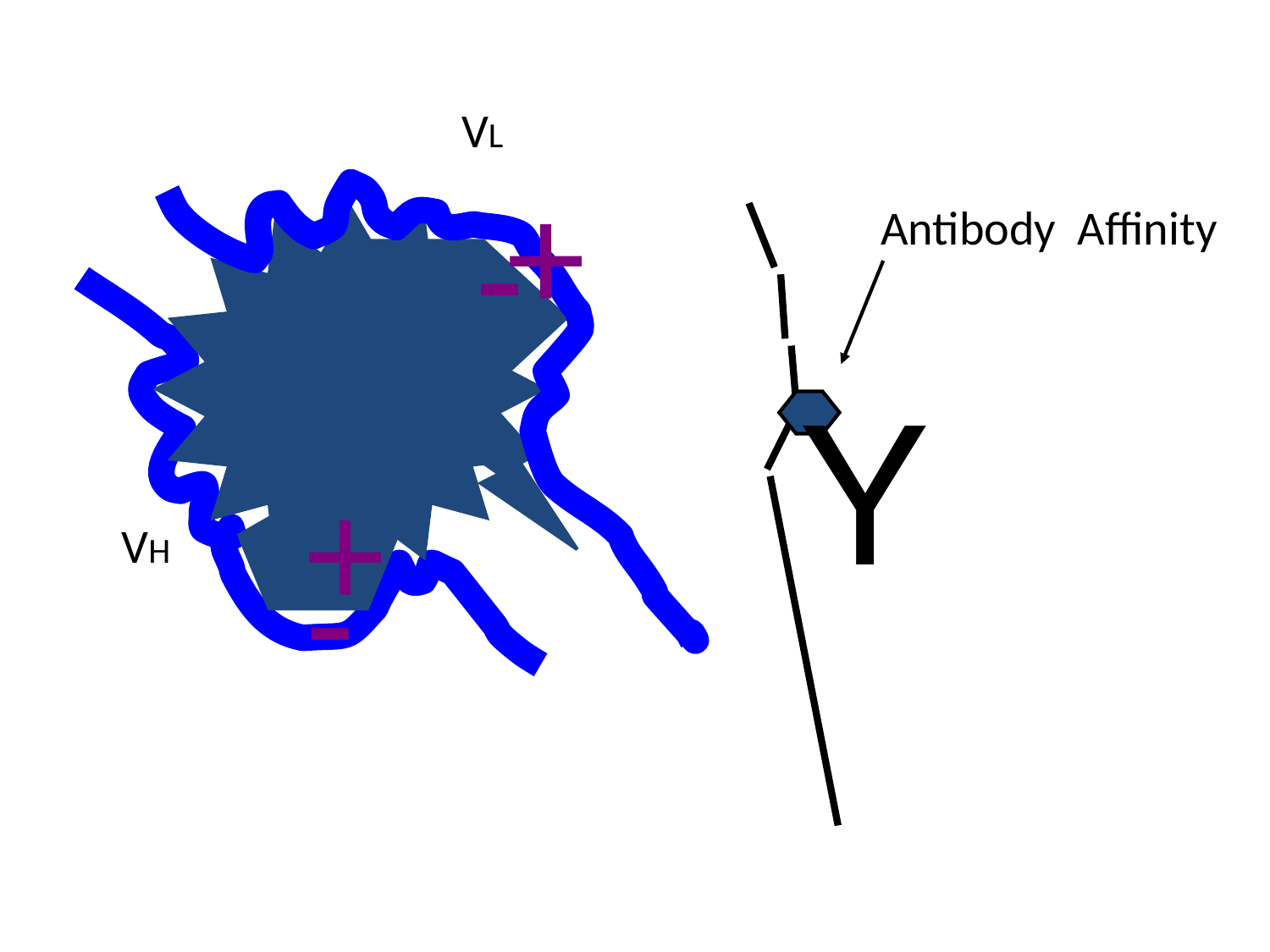

VL
+
-

Antibody  Affinity

Y

+

VH
-